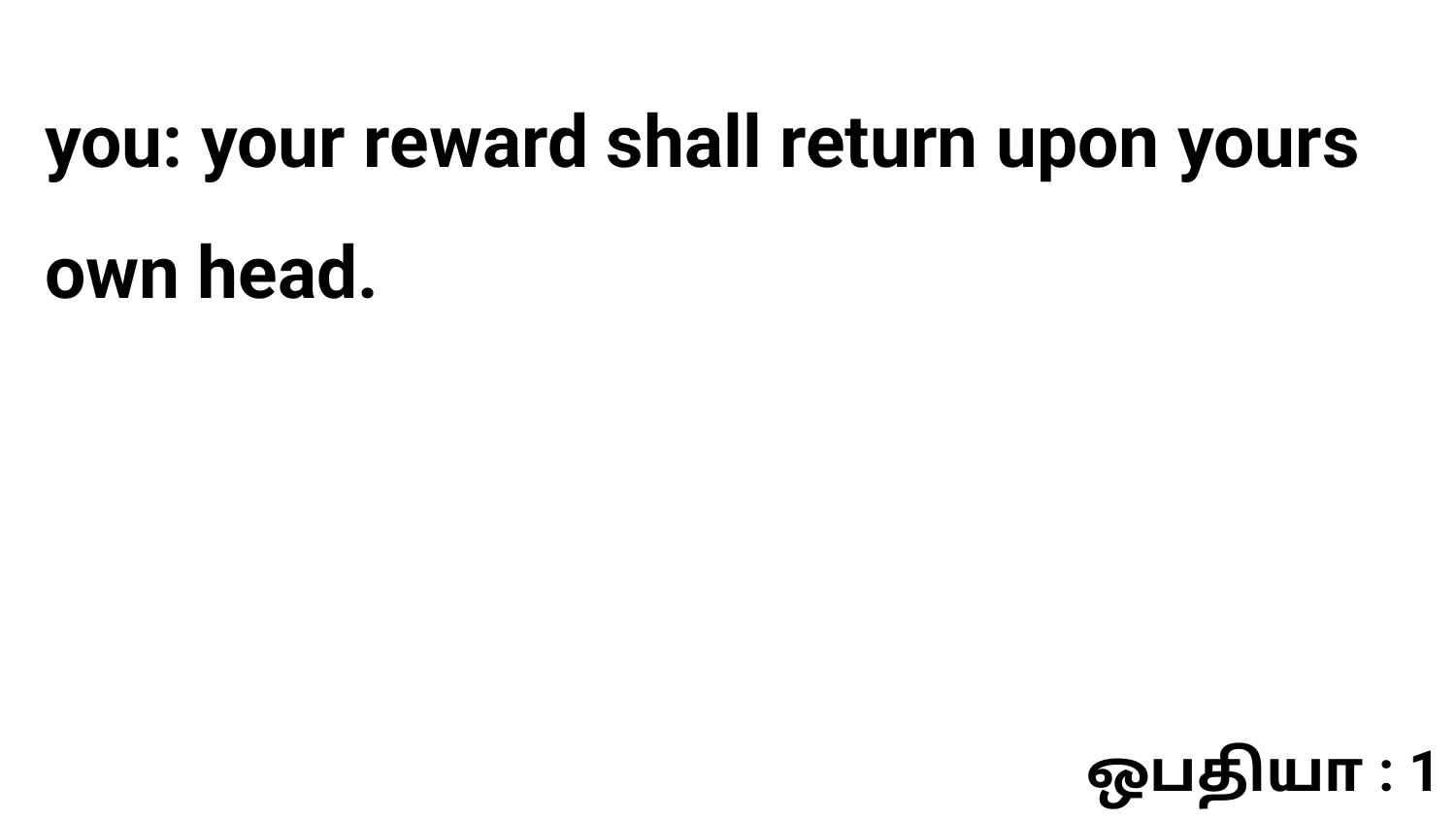

you: your reward shall return upon yours own head.
ஒபதியா : 1